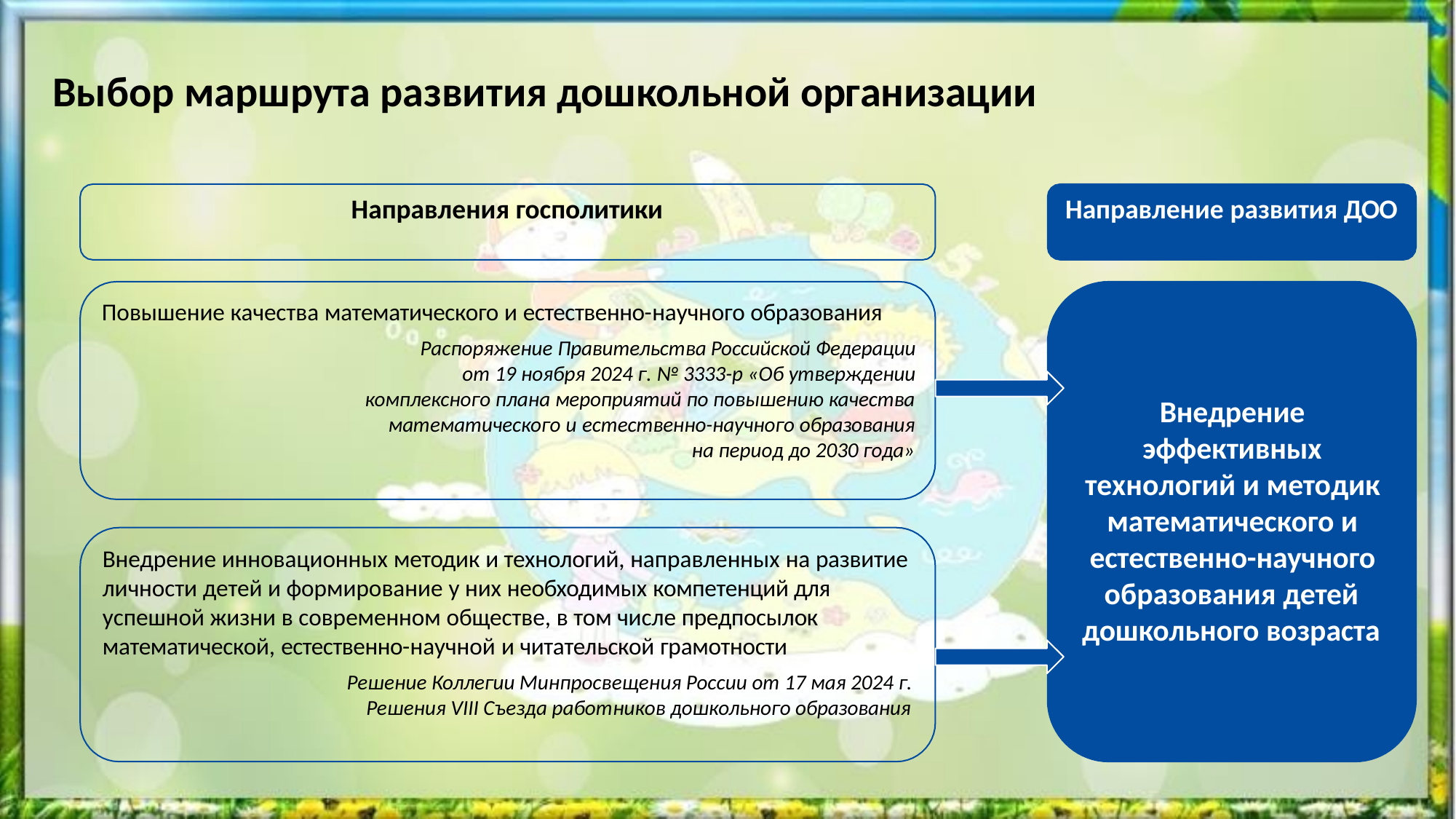

# Выбор маршрута развития дошкольной организации

Направления госполитики
Направление развития ДОО

Повышение качества математического и естественно-научного образования
Распоряжение Правительства Российской Федерации от 19 ноября 2024 г. № 3333-р «Об утверждении
комплексного плана мероприятий по повышению качества математического и естественно-научного образования
на период до 2030 года»

Внедрение эффективных
технологий и методик математического и
естественно-научного
образования детей дошкольного возраста

Внедрение инновационных методик и технологий, направленных на развитие личности детей и формирование у них необходимых компетенций для
успешной жизни в современном обществе, в том числе предпосылок математической, естественно-научной и читательской грамотности
Решение Коллегии Минпросвещения России от 17 мая 2024 г. Решения VIII Съезда работников дошкольного образования